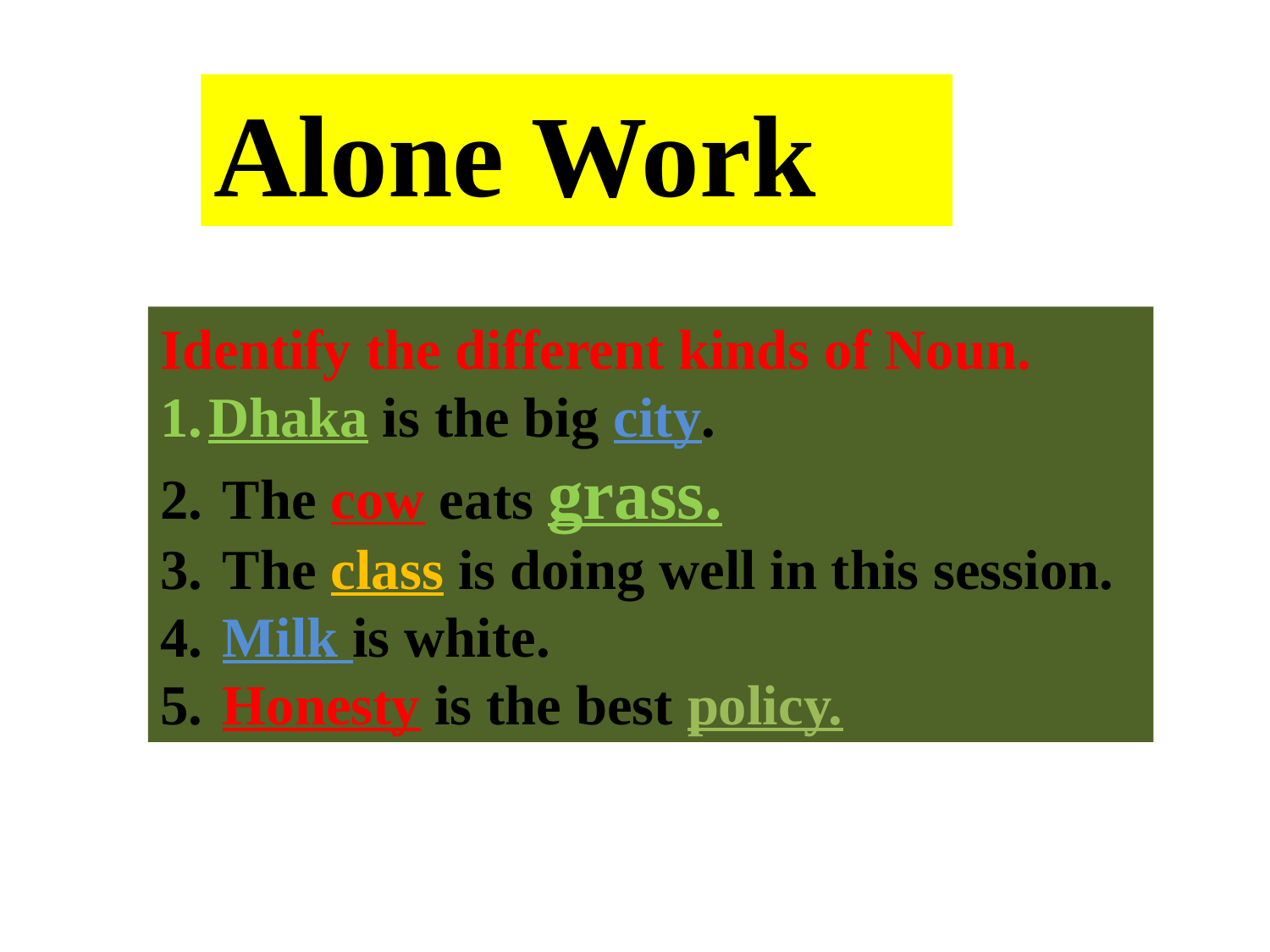

Alone Work
Identify the different kinds of Noun.
Dhaka is the big city.
 The cow eats grass.
 The class is doing well in this session.
 Milk is white.
 Honesty is the best policy.